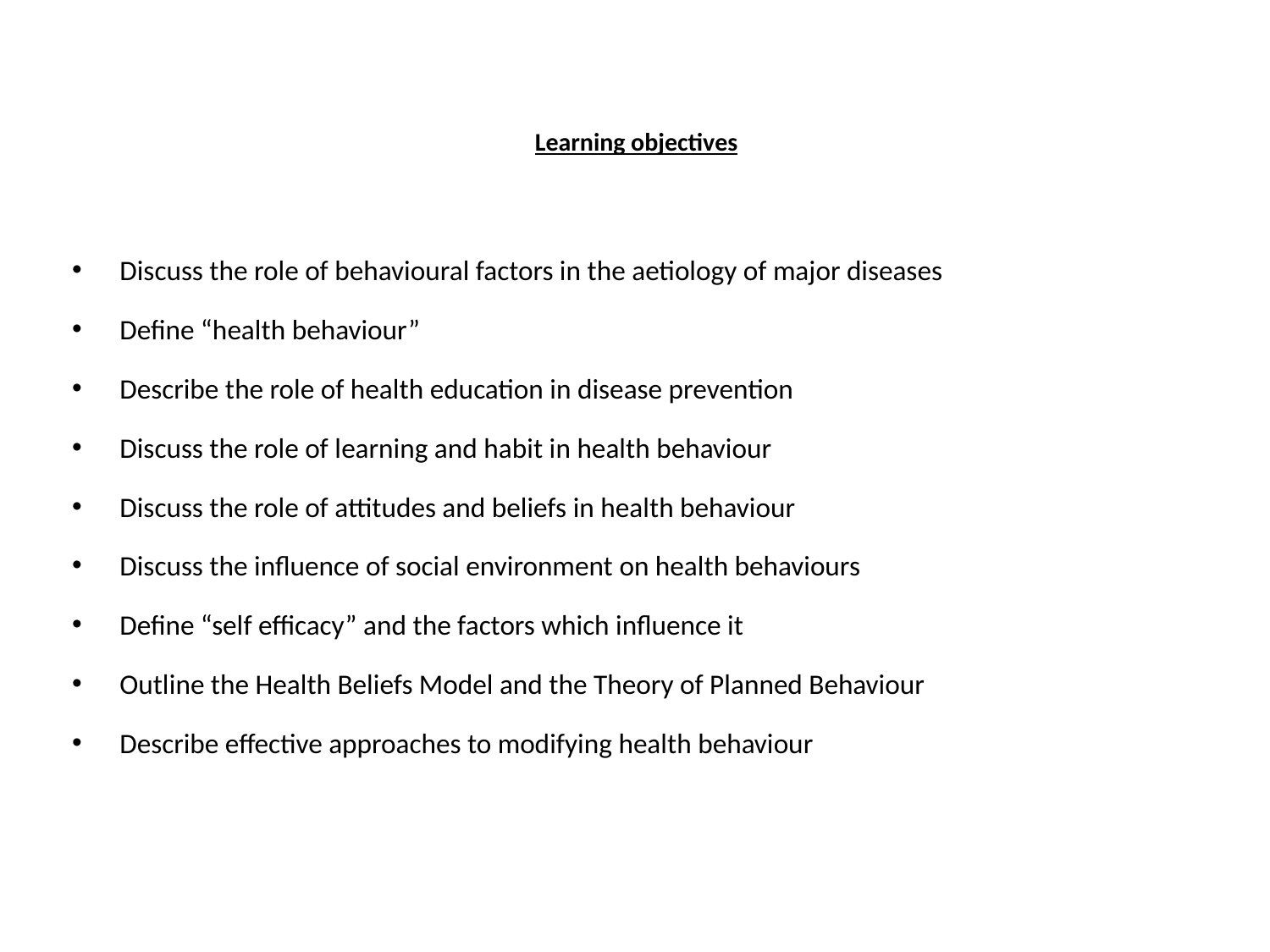

# Learning objectives
Discuss the role of behavioural factors in the aetiology of major diseases

Define “health behaviour”

Describe the role of health education in disease prevention

Discuss the role of learning and habit in health behaviour

Discuss the role of attitudes and beliefs in health behaviour

Discuss the influence of social environment on health behaviours

Define “self efficacy” and the factors which influence it

Outline the Health Beliefs Model and the Theory of Planned Behaviour

Describe effective approaches to modifying health behaviour